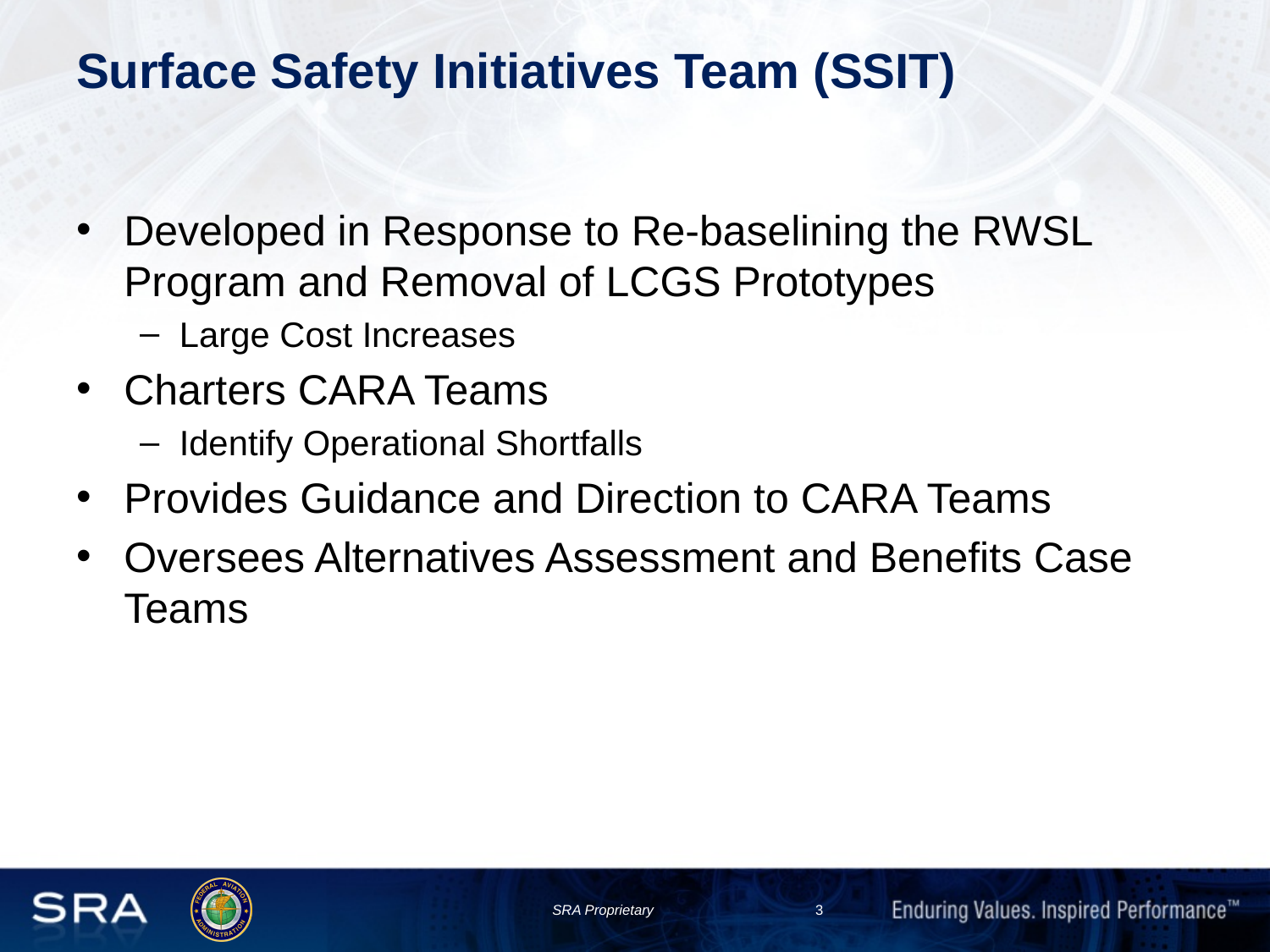

# Surface Safety Initiatives Team (SSIT)
Developed in Response to Re-baselining the RWSL Program and Removal of LCGS Prototypes
Large Cost Increases
Charters CARA Teams
Identify Operational Shortfalls
Provides Guidance and Direction to CARA Teams
Oversees Alternatives Assessment and Benefits Case Teams

SRA Proprietary
3